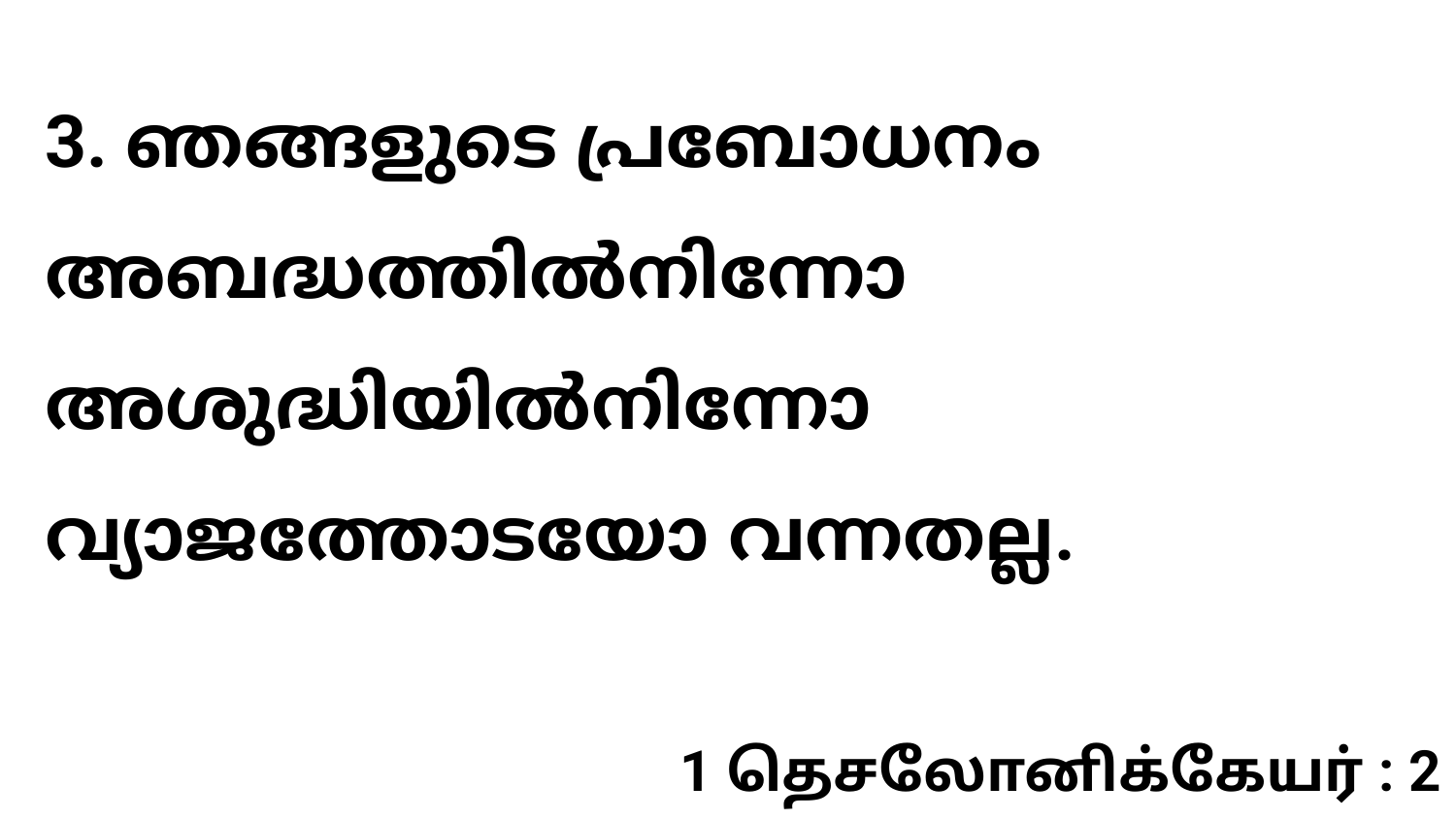

3. ഞങ്ങളുടെ പ്രബോധനം അബദ്ധത്തിൽനിന്നോ അശുദ്ധിയിൽനിന്നോ വ്യാജത്തോടയോ വന്നതല്ല.
1 தெசலோனிக்கேயர் : 2